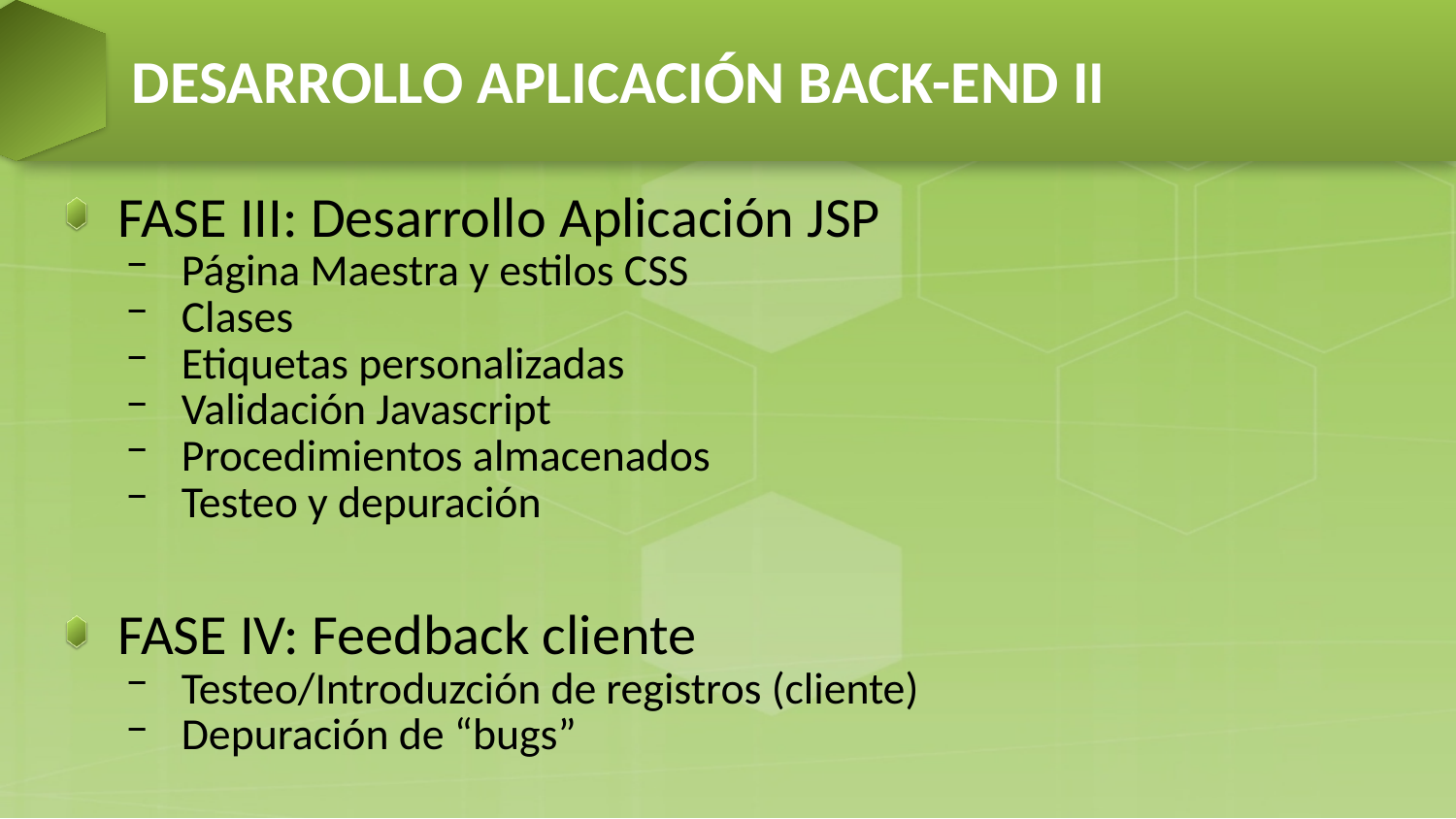

# DESARROLLO APLICACIÓN BACK-END II
FASE III: Desarrollo Aplicación JSP
Página Maestra y estilos CSS
Clases
Etiquetas personalizadas
Validación Javascript
Procedimientos almacenados
Testeo y depuración

FASE IV: Feedback cliente
Testeo/Introduzción de registros (cliente)
Depuración de “bugs”